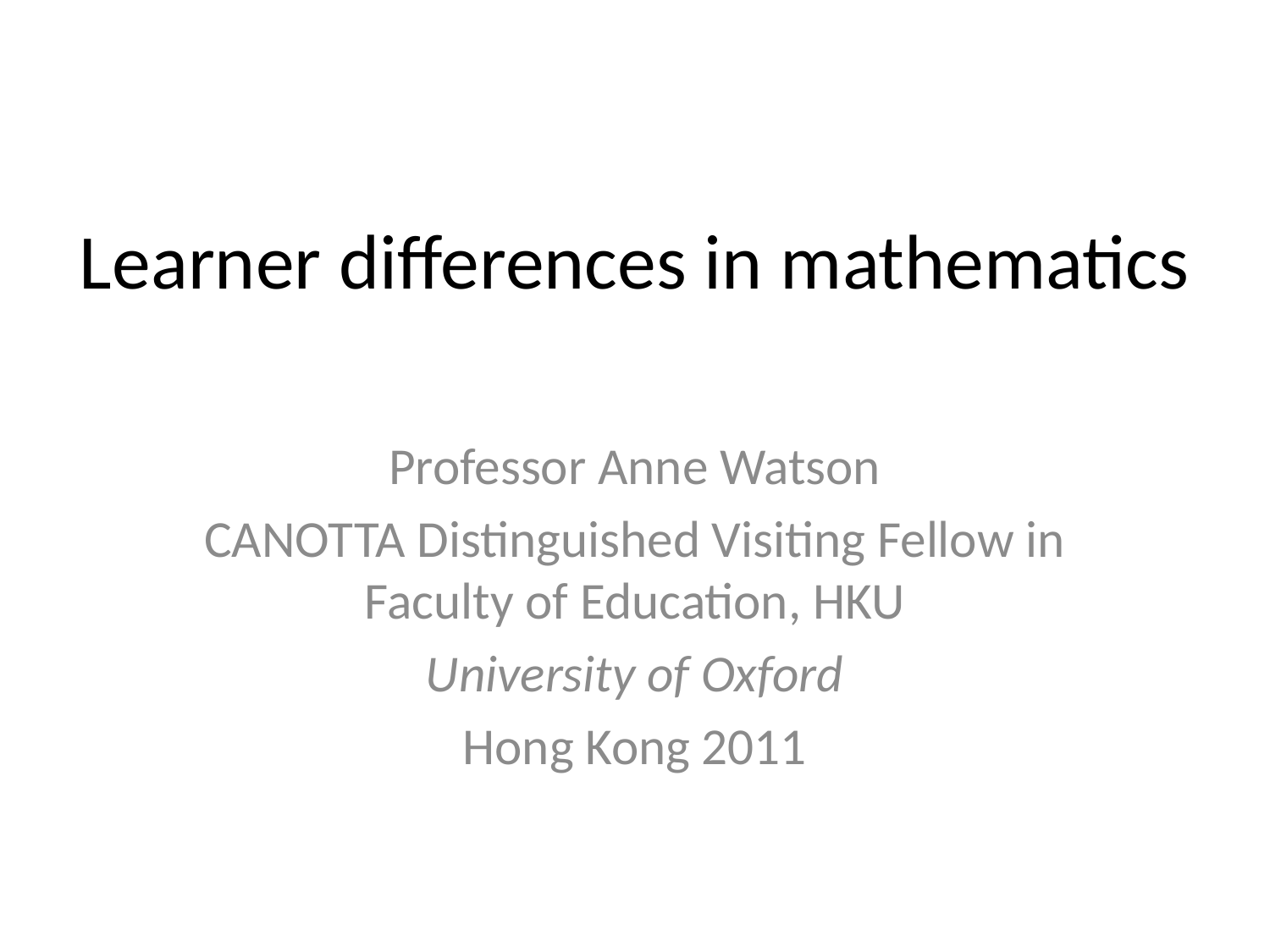

# Learner differences in mathematics
Professor Anne Watson
CANOTTA Distinguished Visiting Fellow in Faculty of Education, HKU
University of Oxford
Hong Kong 2011